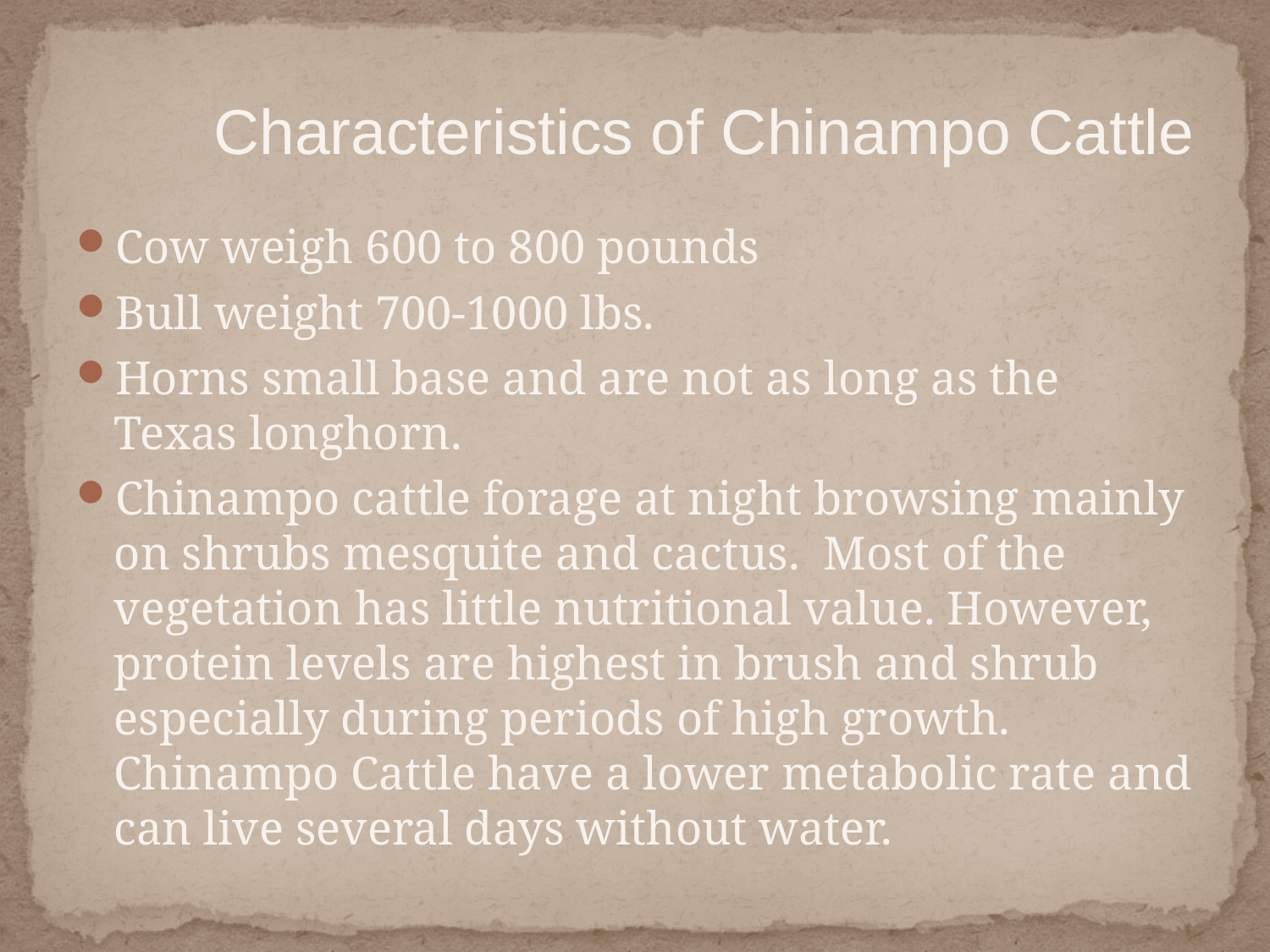

Characteristics of Chinampo Cattle
Cow weigh 600 to 800 pounds
Bull weight 700-1000 lbs.
Horns small base and are not as long as the Texas longhorn.
Chinampo cattle forage at night browsing mainly on shrubs mesquite and cactus.  Most of the vegetation has little nutritional value. However, protein levels are highest in brush and shrub especially during periods of high growth.  Chinampo Cattle have a lower metabolic rate and can live several days without water.